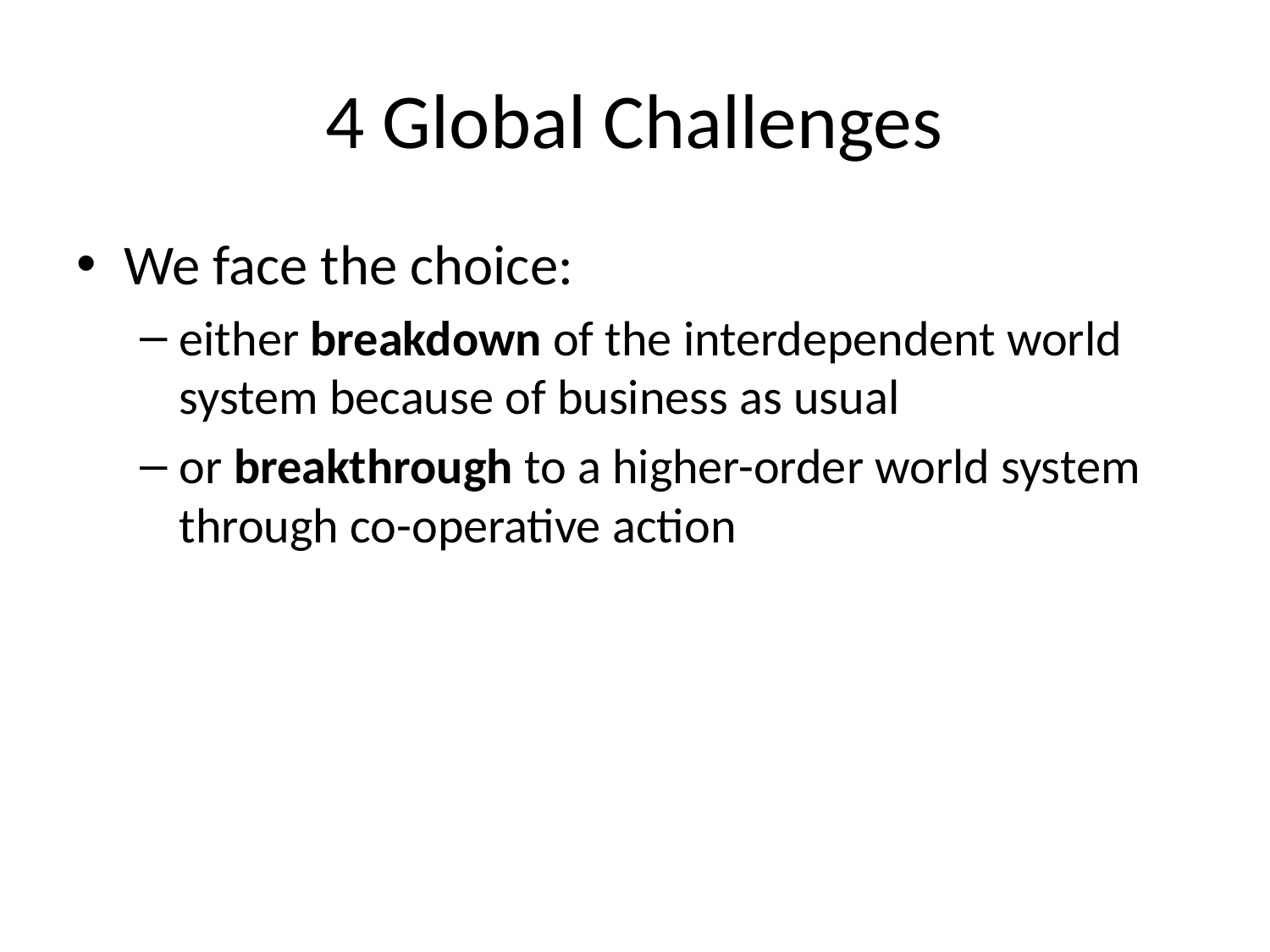

# 4 Global Challenges
We face the choice:
either breakdown of the interdependent world system because of business as usual
or breakthrough to a higher-order world system through co-operative action